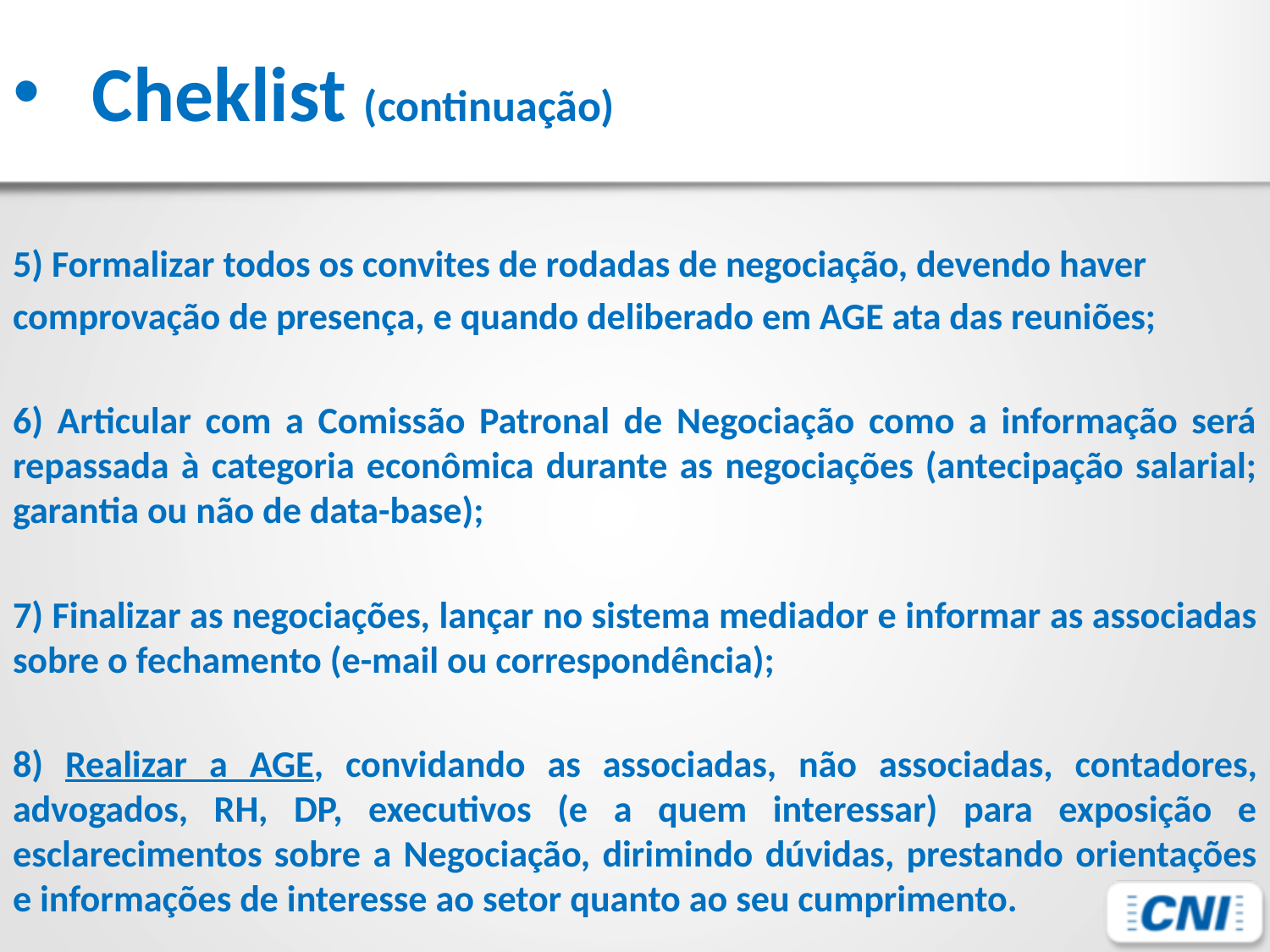

# Cheklist (continuação)

5) Formalizar todos os convites de rodadas de negociação, devendo haver
comprovação de presença, e quando deliberado em AGE ata das reuniões;

6) Articular com a Comissão Patronal de Negociação como a informação será repassada à categoria econômica durante as negociações (antecipação salarial; garantia ou não de data-base);

7) Finalizar as negociações, lançar no sistema mediador e informar as associadas sobre o fechamento (e-mail ou correspondência);

8) Realizar a AGE, convidando as associadas, não associadas, contadores, advogados, RH, DP, executivos (e a quem interessar) para exposição e esclarecimentos sobre a Negociação, dirimindo dúvidas, prestando orientações e informações de interesse ao setor quanto ao seu cumprimento.